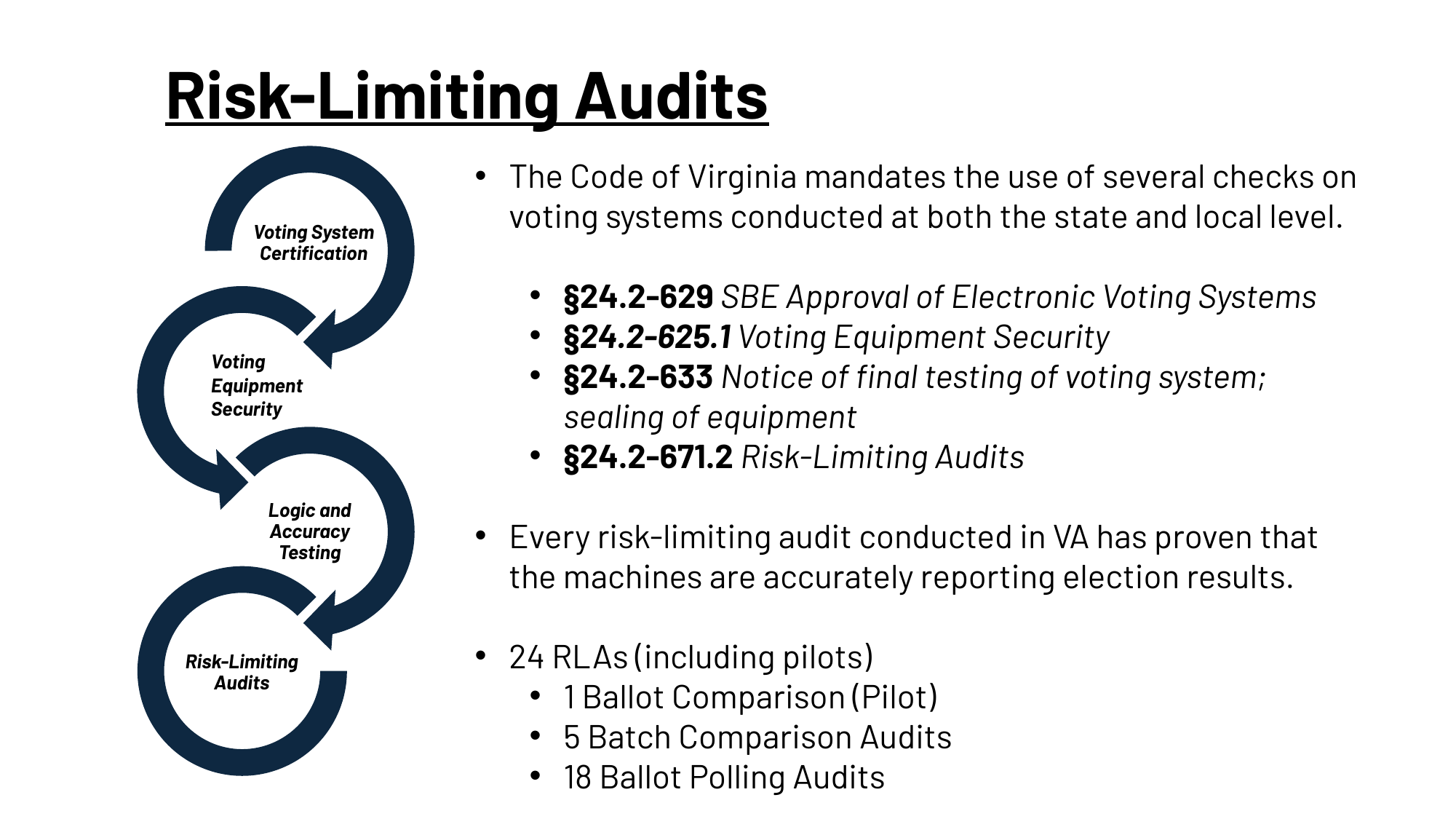

# Risk-Limiting Audits

The Code of Virginia mandates the use of several checks on voting systems conducted at both the state and local level.

§24.2-629 SBE Approval of Electronic Voting Systems
§24.2-625.1 Voting Equipment Security
§24.2-633 Notice of final testing of voting system; sealing of equipment
§24.2-671.2 Risk-Limiting Audits

Every risk-limiting audit conducted in VA has proven that the machines are accurately reporting election results.

24 RLAs (including pilots)
1 Ballot Comparison (Pilot)
5 Batch Comparison Audits
18 Ballot Polling Audits

Voting System Certification
Logic and Accuracy Testing
Risk-Limiting Audits
Voting Equipment Security